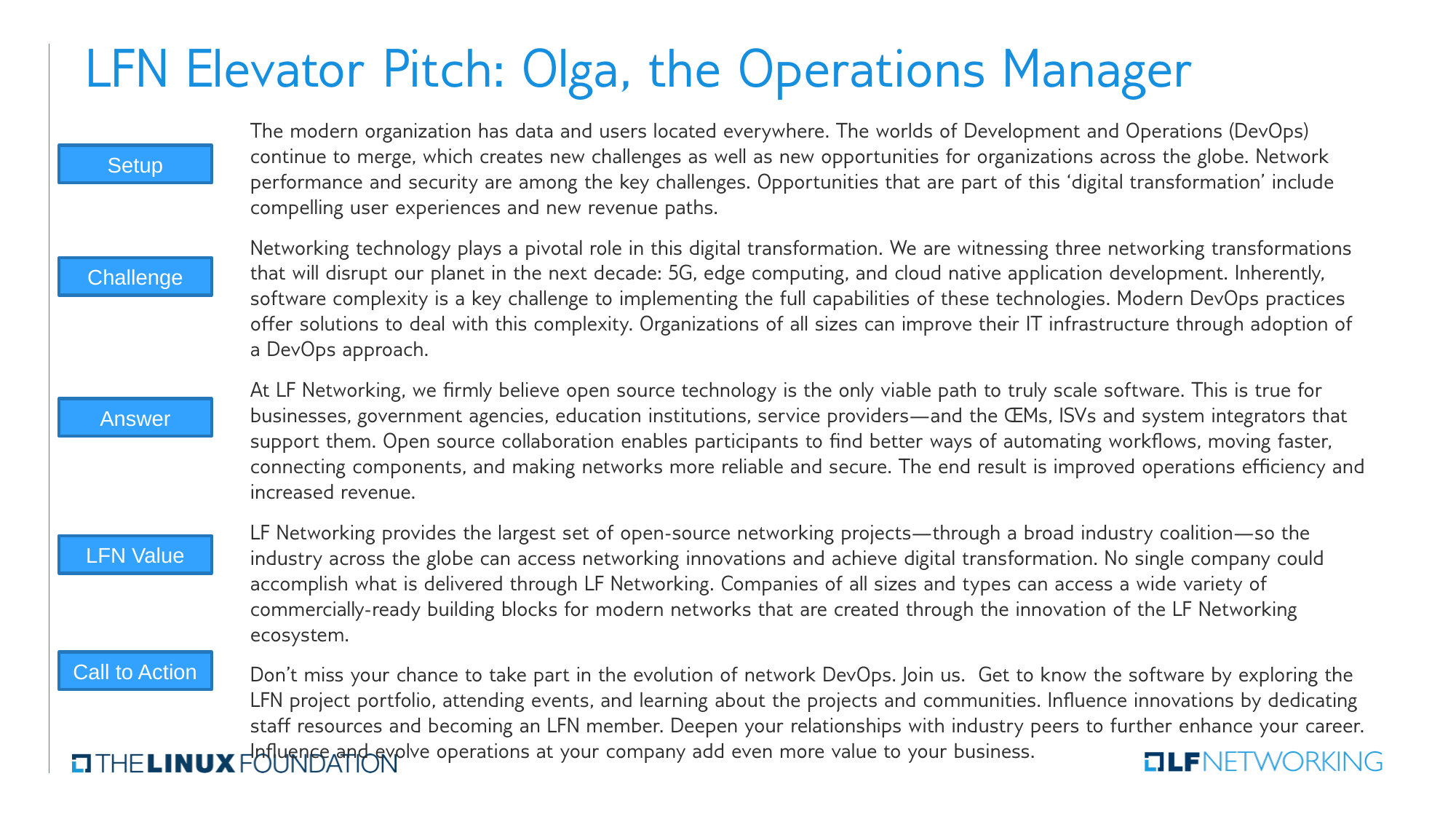

# LFN Elevator Pitch: Olga, the Operations Manager
The modern organization has data and users located everywhere. The worlds of Development and Operations (DevOps) continue to merge, which creates new challenges as well as new opportunities for organizations across the globe. Network performance and security are among the key challenges. Opportunities that are part of this ‘digital transformation’ include compelling user experiences and new revenue paths.
Networking technology plays a pivotal role in this digital transformation. We are witnessing three networking transformations that will disrupt our planet in the next decade: 5G, edge computing, and cloud native application development. Inherently, software complexity is a key challenge to implementing the full capabilities of these technologies. Modern DevOps practices offer solutions to deal with this complexity. Organizations of all sizes can improve their IT infrastructure through adoption of a DevOps approach.
At LF Networking, we firmly believe open source technology is the only viable path to truly scale software. This is true for businesses, government agencies, education institutions, service providers—and the OEMs, ISVs and system integrators that support them. Open source collaboration enables participants to find better ways of automating workflows, moving faster, connecting components, and making networks more reliable and secure. The end result is improved operations efficiency and increased revenue.
LF Networking provides the largest set of open-source networking projects—through a broad industry coalition—so the industry across the globe can access networking innovations and achieve digital transformation. No single company could accomplish what is delivered through LF Networking. Companies of all sizes and types can access a wide variety of commercially-ready building blocks for modern networks that are created through the innovation of the LF Networking ecosystem.
Don’t miss your chance to take part in the evolution of network DevOps. Join us.  Get to know the software by exploring the LFN project portfolio, attending events, and learning about the projects and communities. Influence innovations by dedicating staff resources and becoming an LFN member. Deepen your relationships with industry peers to further enhance your career. Influence and evolve operations at your company add even more value to your business.
Setup
Challenge
Answer
LFN Value
Call to Action